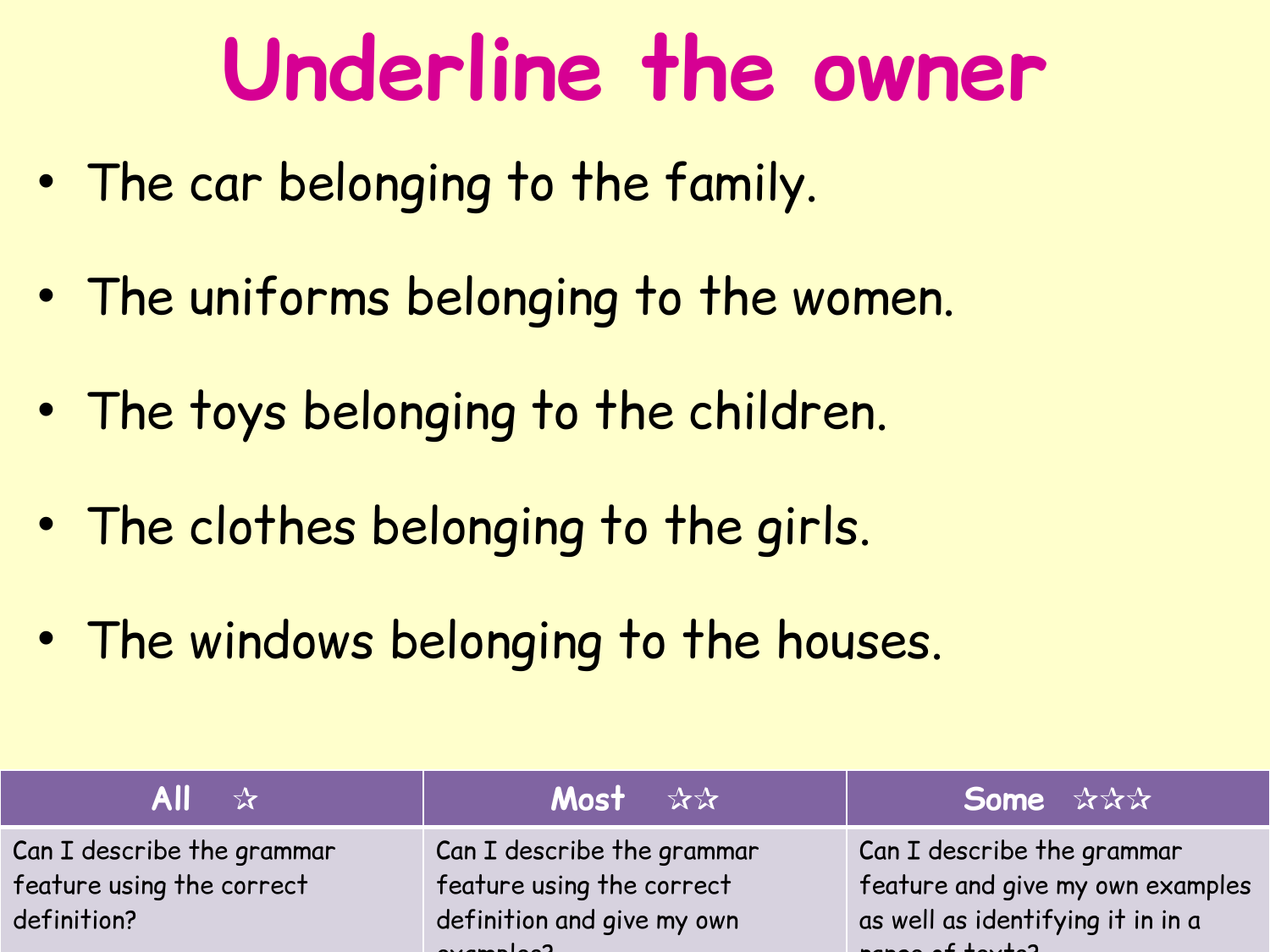

# Underline the owner
The car belonging to the family.

The uniforms belonging to the women.

The toys belonging to the children.

The clothes belonging to the girls.

The windows belonging to the houses.
| All ✰ | Most ✰✰ | Some ✰✰✰ |
| --- | --- | --- |
| Can I describe the grammar feature using the correct definition? | Can I describe the grammar feature using the correct definition and give my own examples? | Can I describe the grammar feature and give my own examples as well as identifying it in in a range of texts? |